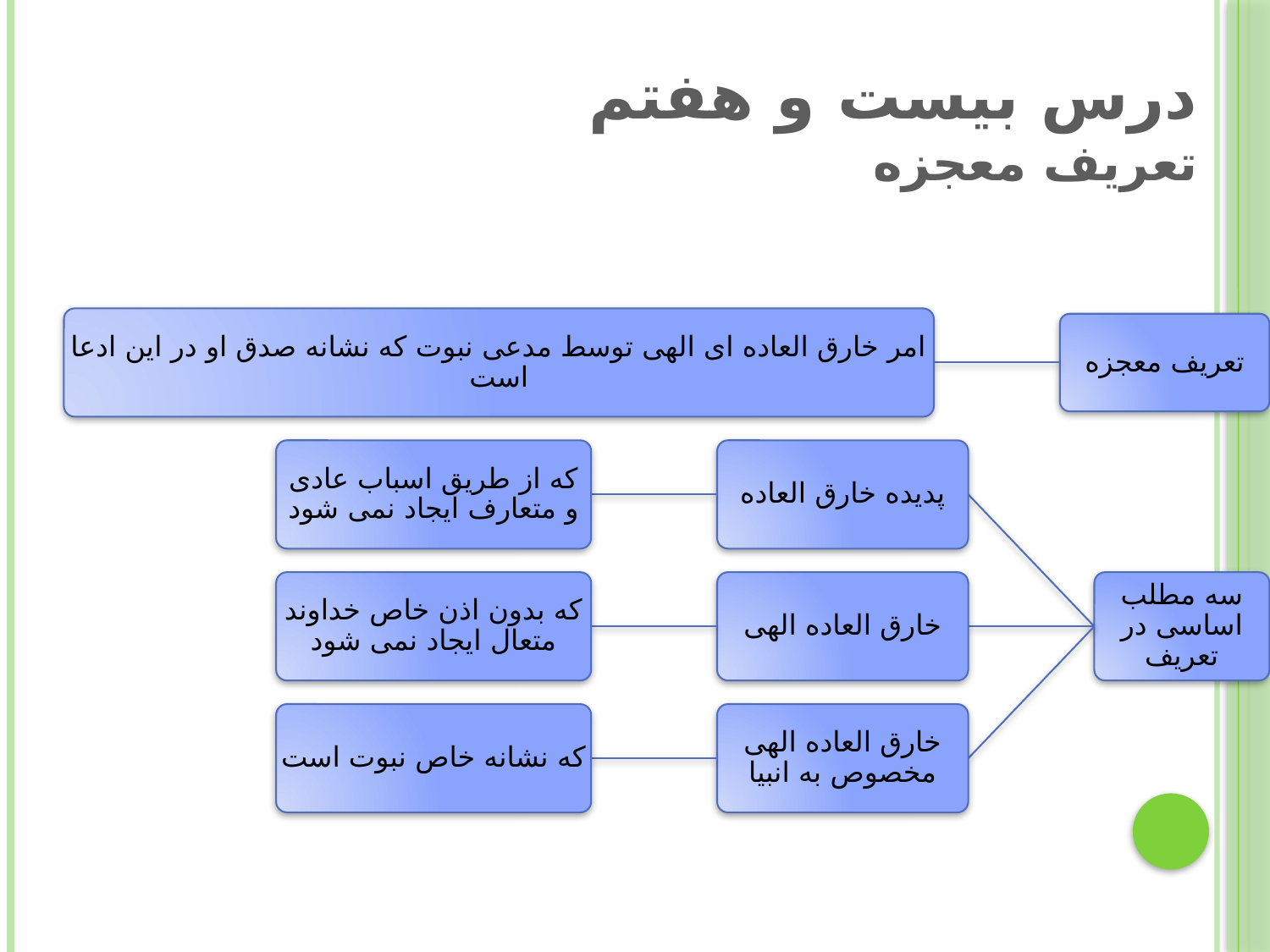

# درس بیست و هفتم تعریف معجزه
تعریف معجزه

امر خارق العاده ای الهی توسط مدعی نبوت که نشانه صدق او در این ادعا است
سه مطلب اساسی در تعریف

پدیده خارق العاده

که از طریق اسباب عادی و متعارف ایجاد نمی شود

خارق العاده الهی

که بدون اذن خاص خداوند متعال ایجاد نمی شود

خارق العاده الهی مخصوص به انبیا

که نشانه خاص نبوت است